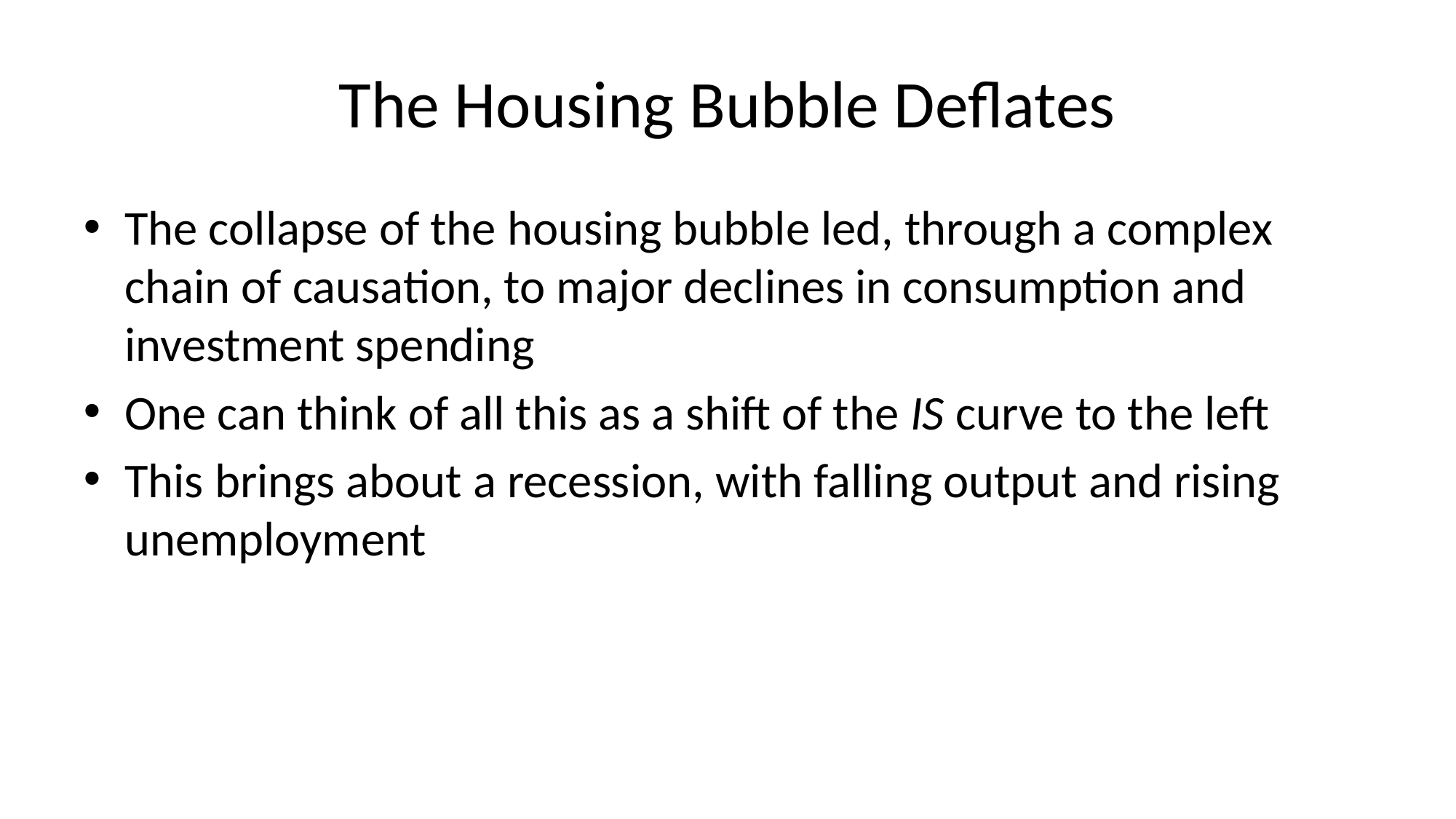

# The Housing Bubble Deflates
The collapse of the housing bubble led, through a complex chain of causation, to major declines in consumption and investment spending
One can think of all this as a shift of the IS curve to the left
This brings about a recession, with falling output and rising unemployment